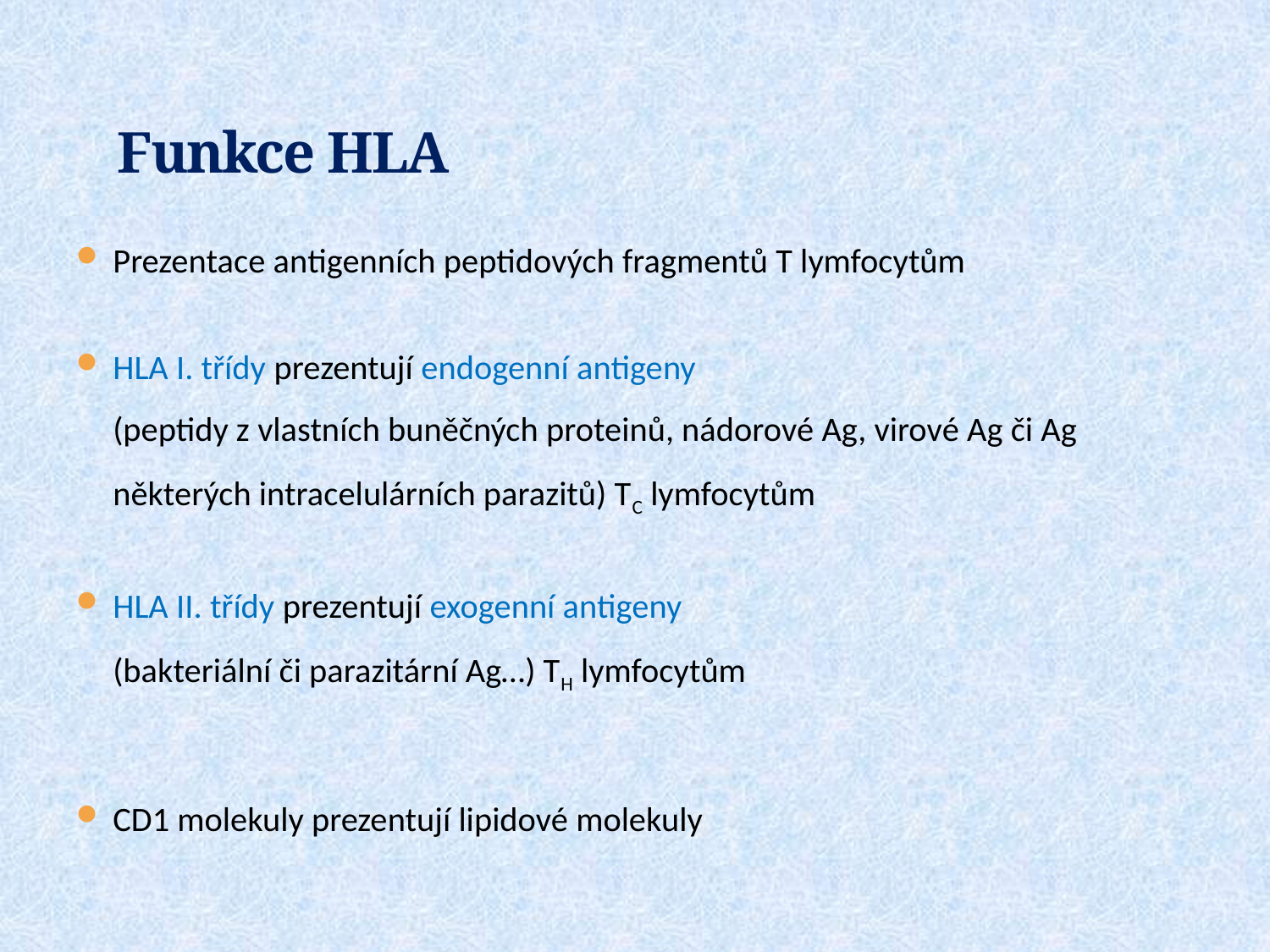

# Funkce HLA
Prezentace antigenních peptidových fragmentů T lymfocytům

HLA I. třídy prezentují endogenní antigeny
(peptidy z vlastních buněčných proteinů, nádorové Ag, virové Ag či Ag některých intracelulárních parazitů) TC lymfocytům

HLA II. třídy prezentují exogenní antigeny
(bakteriální či parazitární Ag…) TH lymfocytům

CD1 molekuly prezentují lipidové molekuly